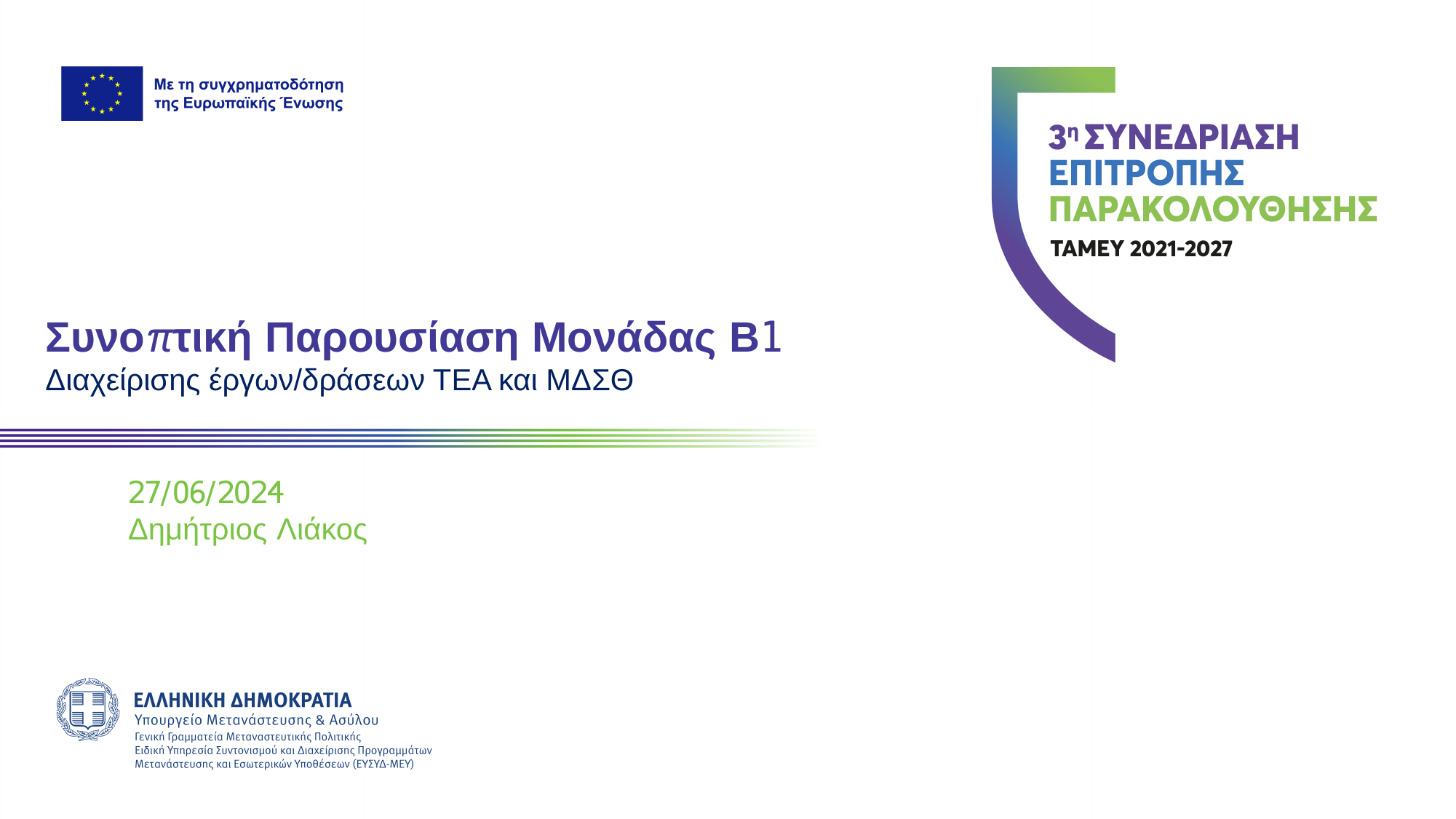

Συνοπτική Παρουσίαση Μονάδας Β1
Διαχείρισης έργων/δράσεων ΤΕΑ και ΜΔΣΘ
27/06/2024
Δημήτριος Λιάκος